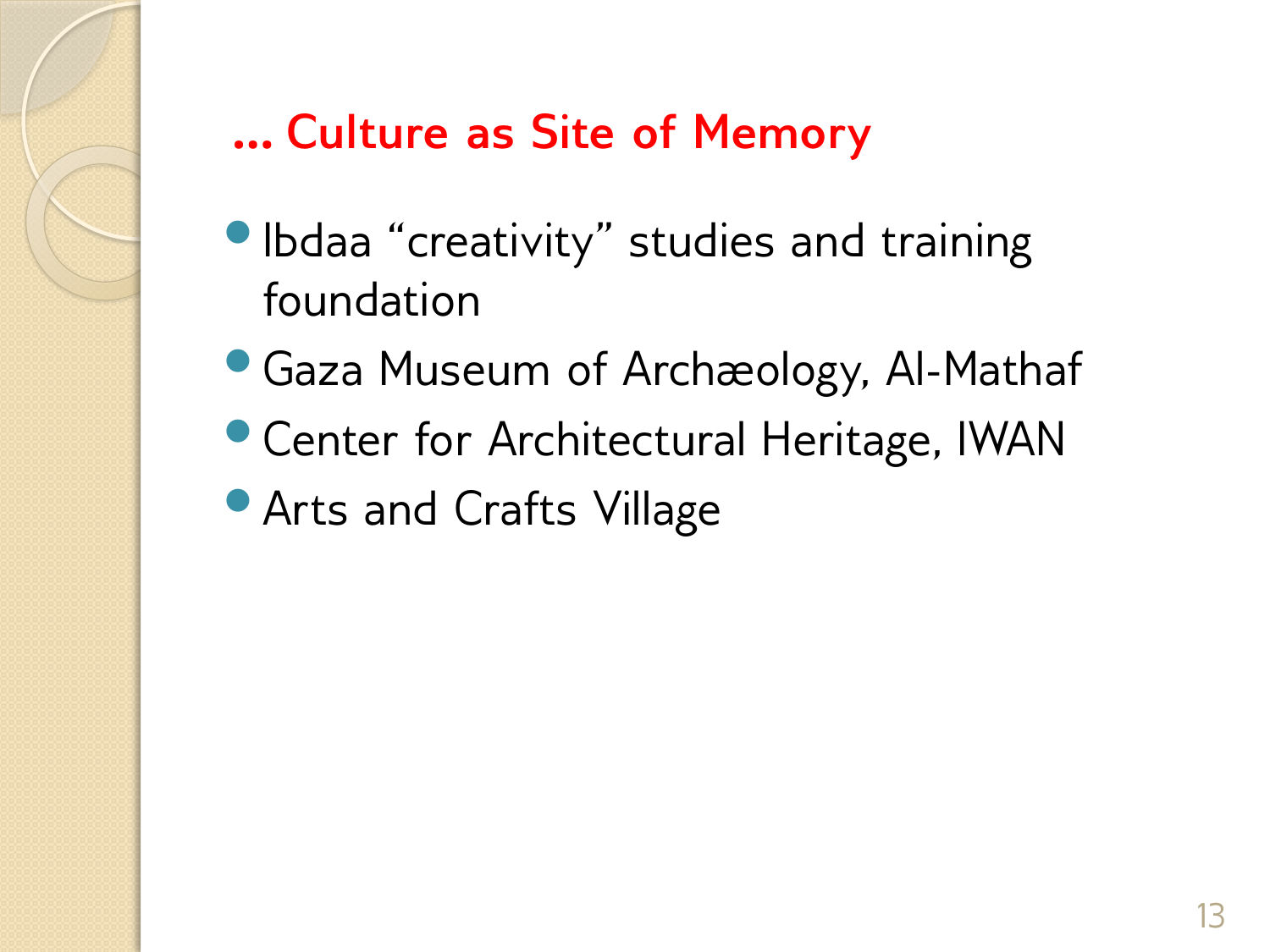

# Culture as Site of Memory …
Ibdaa “creativity” studies and training foundation
Gaza Museum of Archaeology, Al-Mathaf
Center for Architectural Heritage, IWAN
Arts and Crafts Village

13